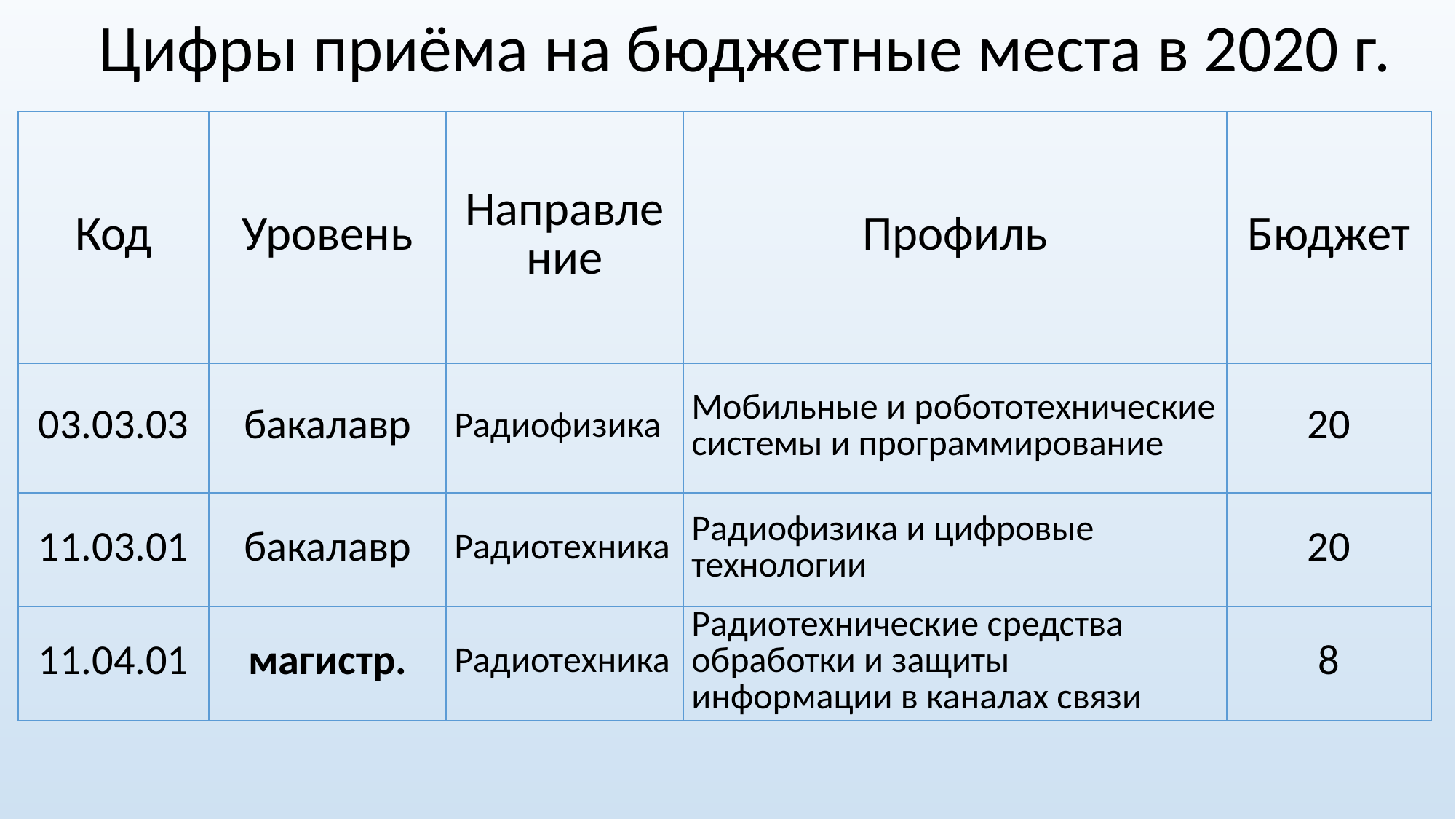

Цифры приёма на бюджетные места в 2020 г.
| Код | Уровень | Направление | Профиль | Бюджет |
| --- | --- | --- | --- | --- |
| 03.03.03 | бакалавр | Радиофизика | Мобильные и робототехнические системы и программирование | 20 |
| 11.03.01 | бакалавр | Радиотехника | Радиофизика и цифровые технологии | 20 |
| 11.04.01 | магистр. | Радиотехника | Радиотехнические средства обработки и защиты информации в каналах связи | 8 |